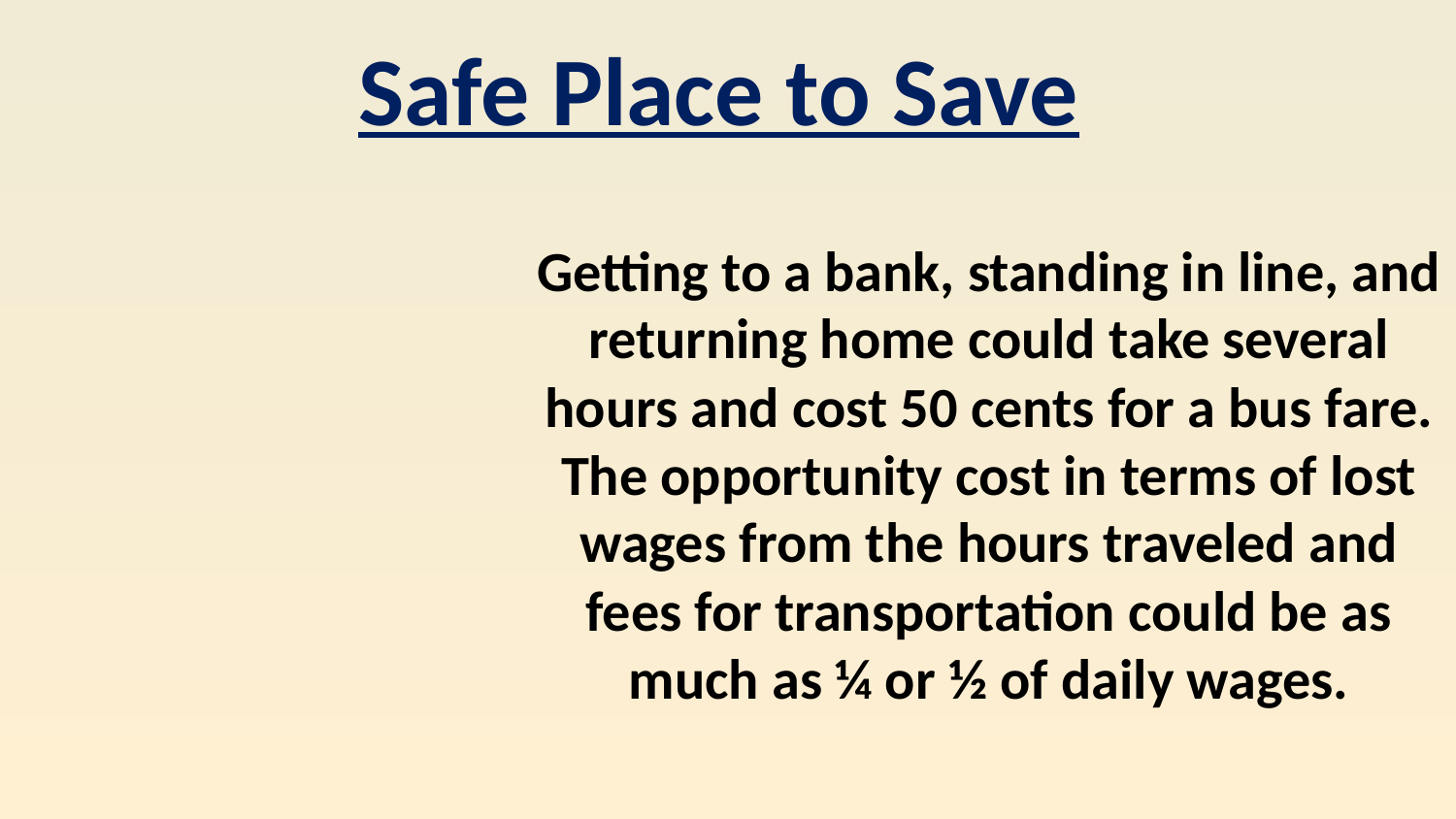

Safe Place to Save
Getting to a bank, standing in line, and returning home could take several hours and cost 50 cents for a bus fare.
The opportunity cost in terms of lost wages from the hours traveled and fees for transportation could be as much as ¼ or ½ of daily wages.